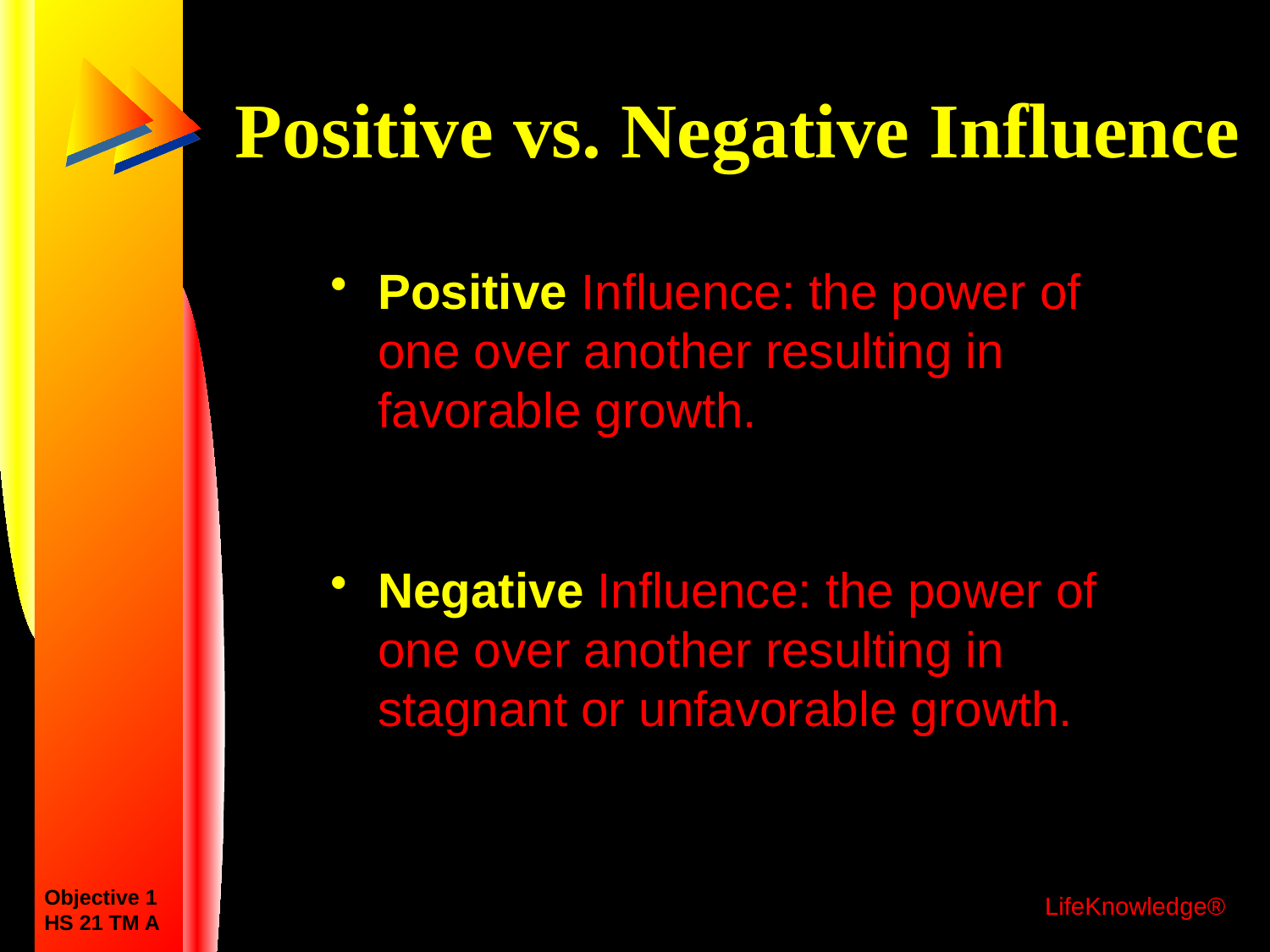

# Positive vs. Negative Influence
Positive Influence: the power of one over another resulting in favorable growth.

Negative Influence: the power of one over another resulting in stagnant or unfavorable growth.
Objective 1
HS 21 TM A
LifeKnowledge®